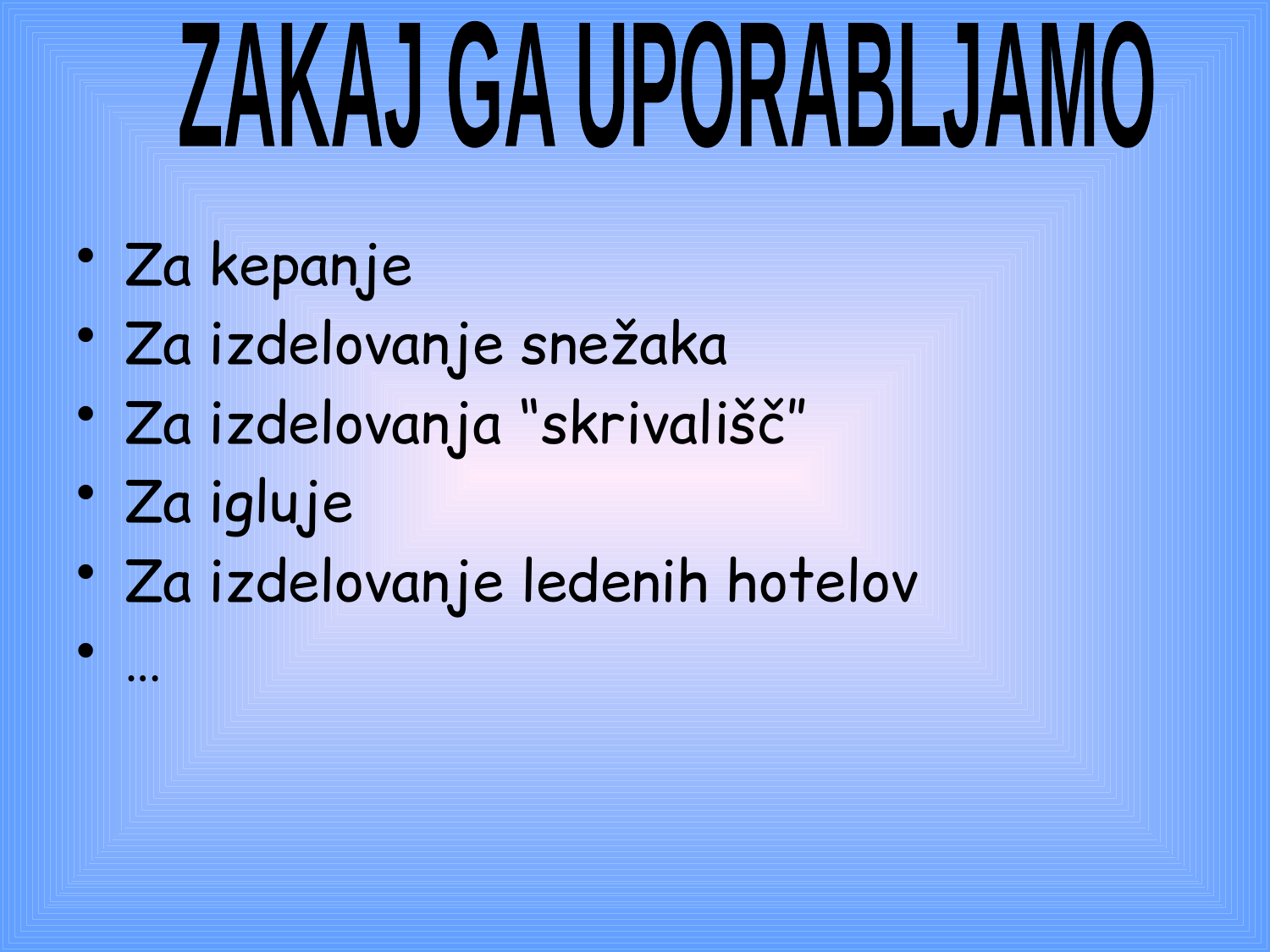

ZAKAJ GA UPORABLJAMO
Za kepanje
Za izdelovanje snežaka
Za izdelovanja “skrivališč”
Za igluje
Za izdelovanje ledenih hotelov
…